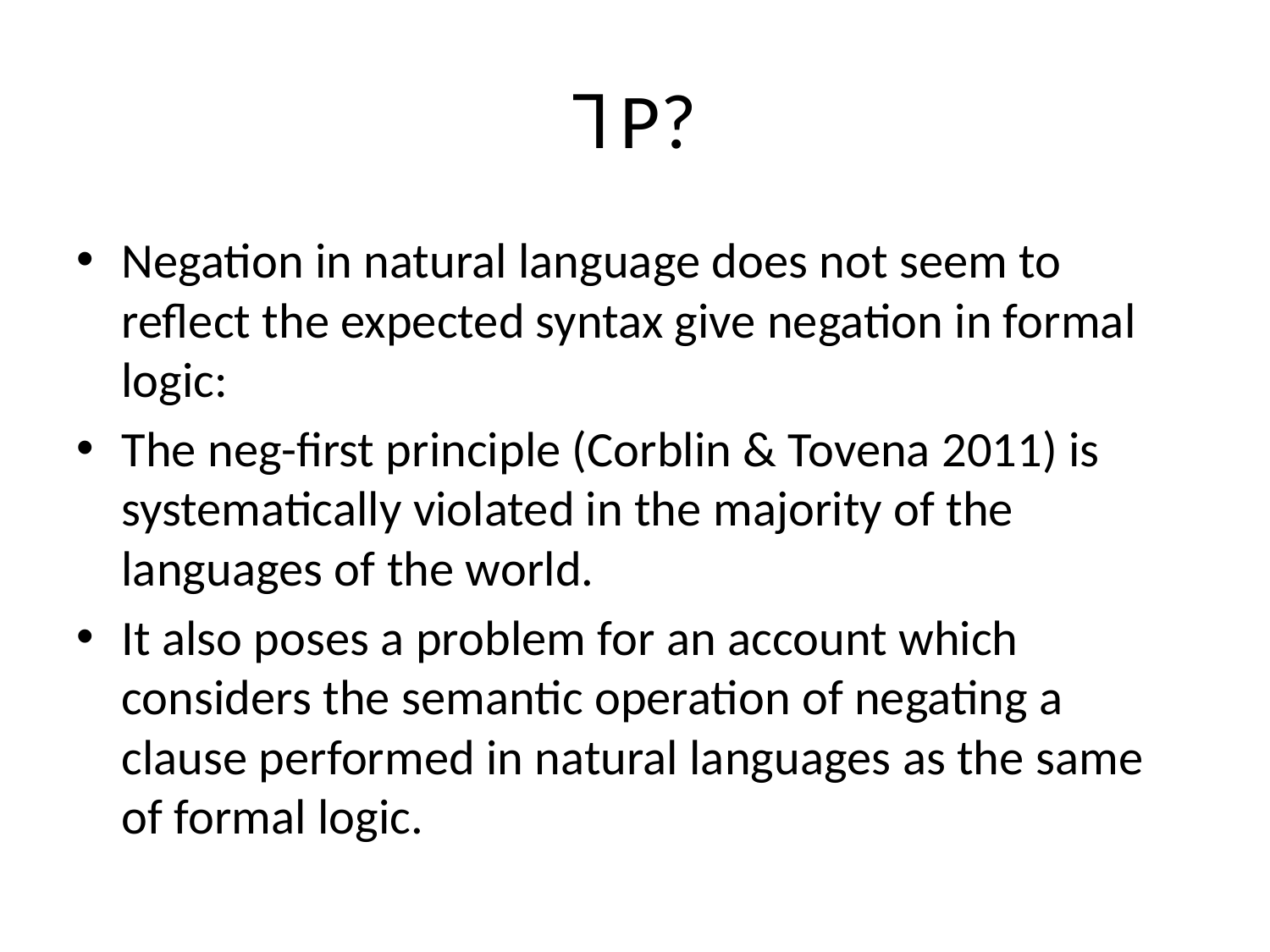

# ˥ P?
Negation in natural language does not seem to reflect the expected syntax give negation in formal logic:
The neg-first principle (Corblin & Tovena 2011) is systematically violated in the majority of the languages of the world.
It also poses a problem for an account which considers the semantic operation of negating a clause performed in natural languages as the same of formal logic.